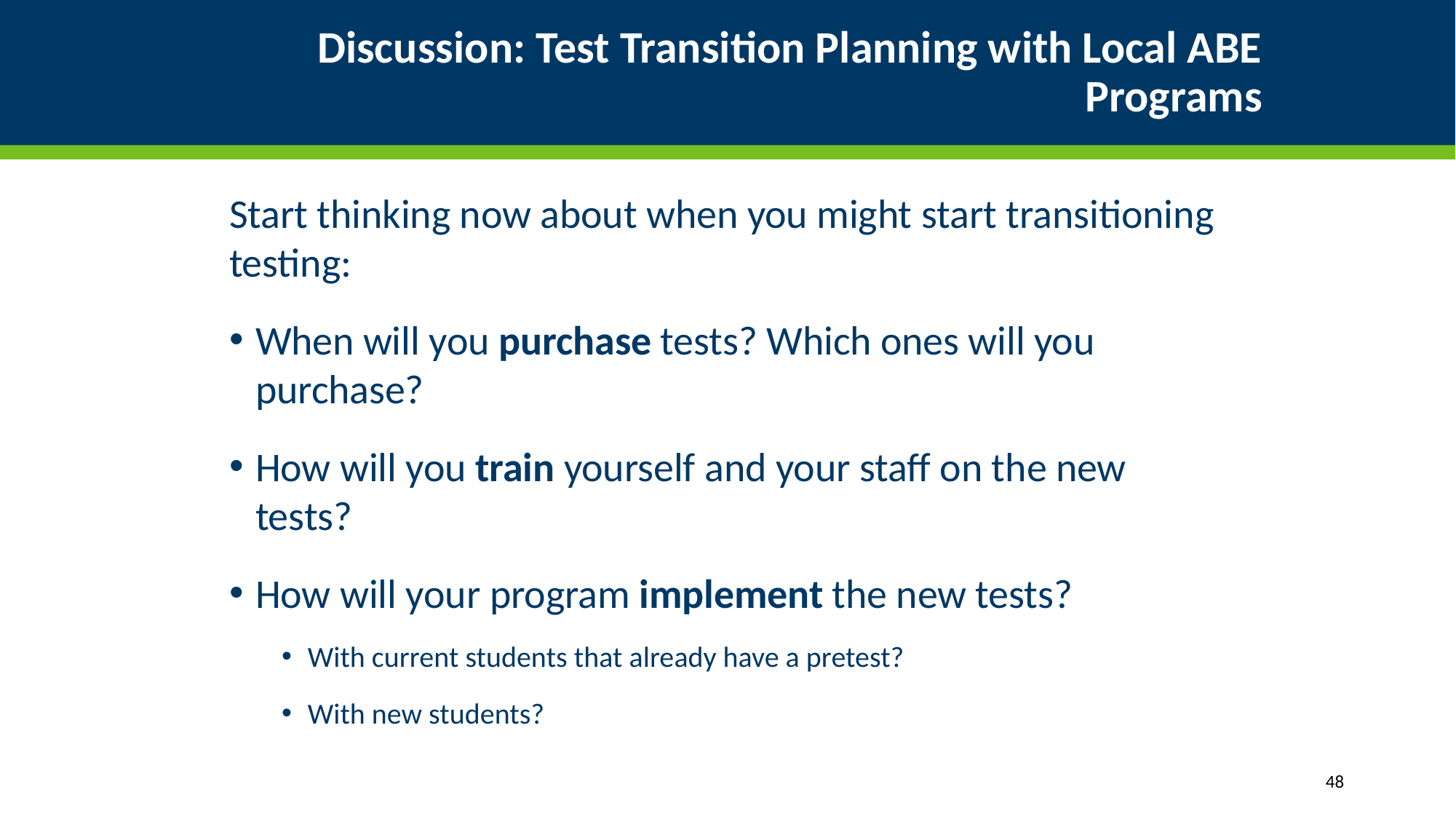

# Discussion: Test Transition Planning with Local ABE Programs
Start thinking now about when you might start transitioning testing:
When will you purchase tests? Which ones will you purchase?
How will you train yourself and your staff on the new tests?
How will your program implement the new tests?
With current students that already have a pretest?
With new students?
48